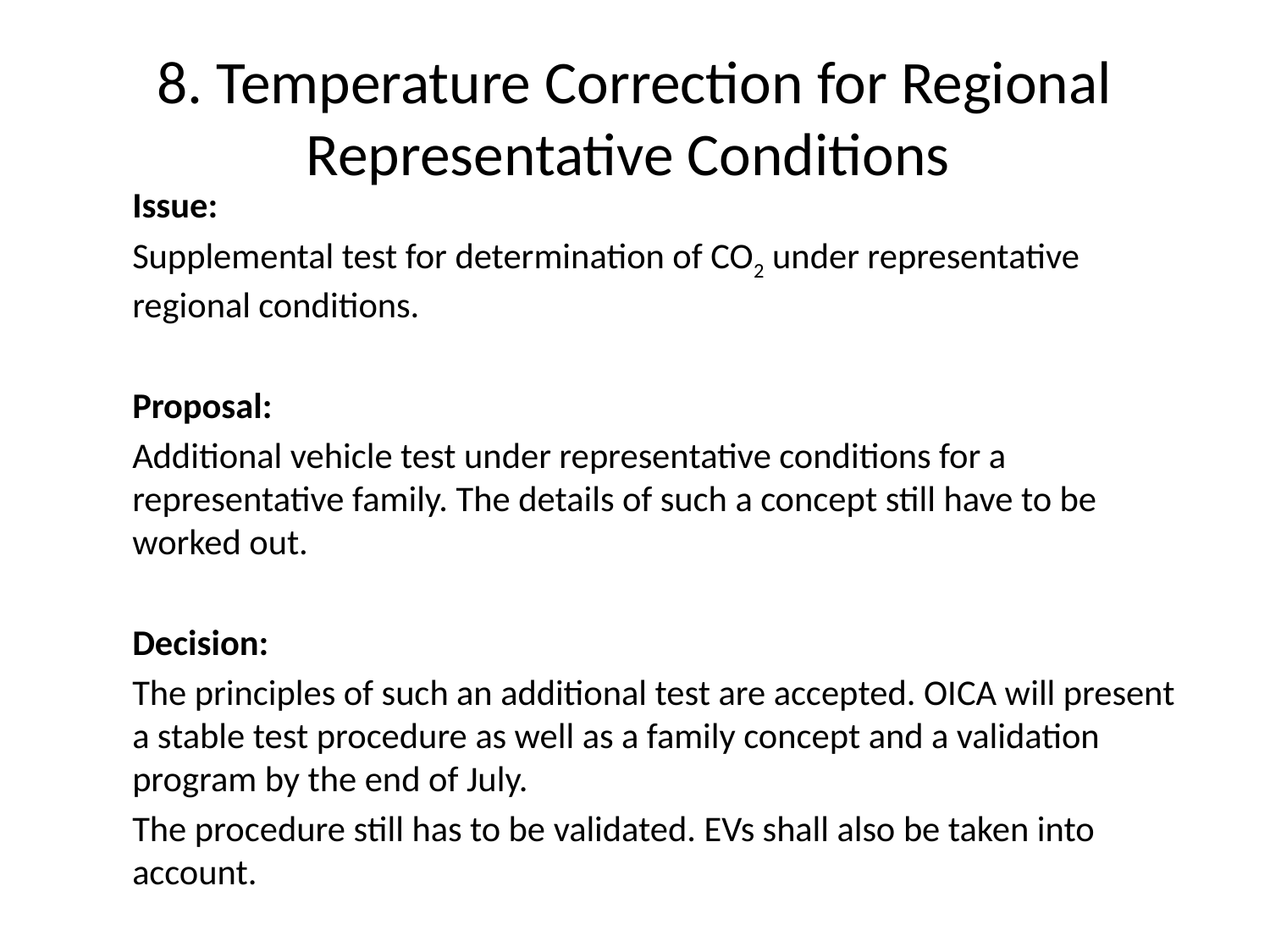

# 8. Temperature Correction for Regional Representative Conditions
Issue:
Supplemental test for determination of CO2 under representative regional conditions.

Proposal:
Additional vehicle test under representative conditions for a representative family. The details of such a concept still have to be worked out.

Decision:
The principles of such an additional test are accepted. OICA will present a stable test procedure as well as a family concept and a validation program by the end of July.
The procedure still has to be validated. EVs shall also be taken into account.